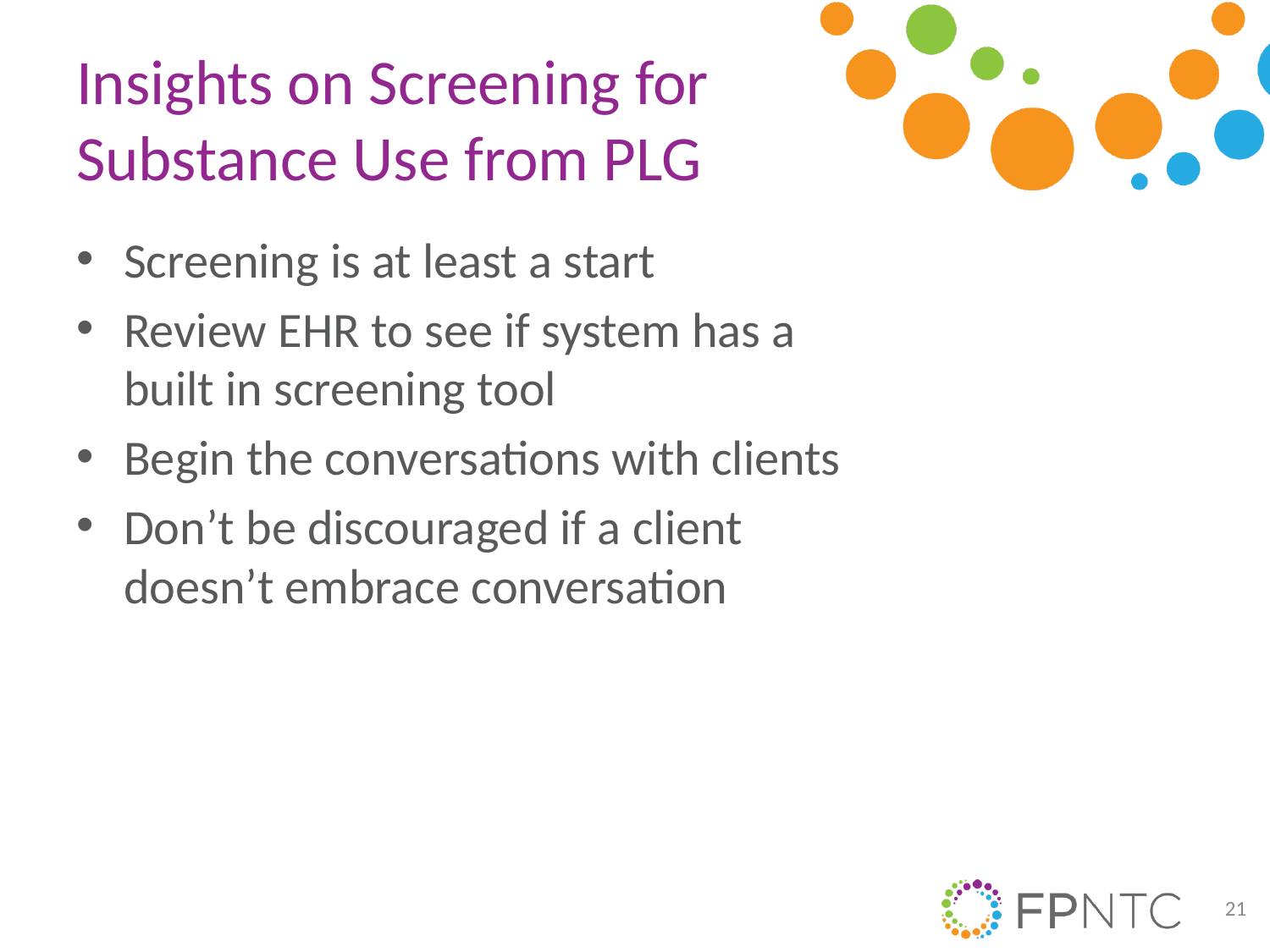

# Insights on Screening for Substance Use from PLG
Screening is at least a start
Review EHR to see if system has a built in screening tool
Begin the conversations with clients
Don’t be discouraged if a client doesn’t embrace conversation

21